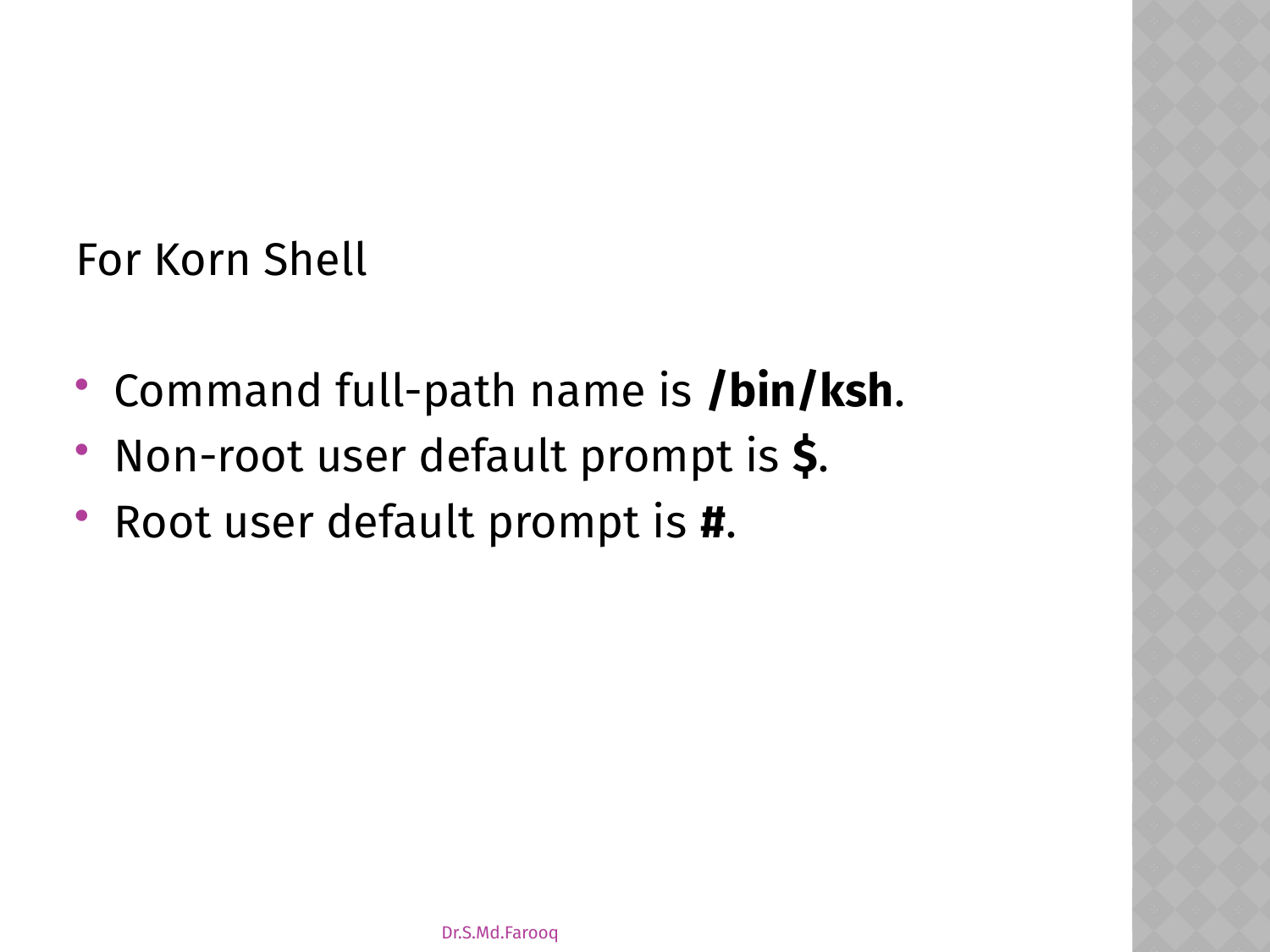

#
For Korn Shell

Command full-path name is /bin/ksh.
Non-root user default prompt is $.
Root user default prompt is #.

Dr.S.Md.Farooq